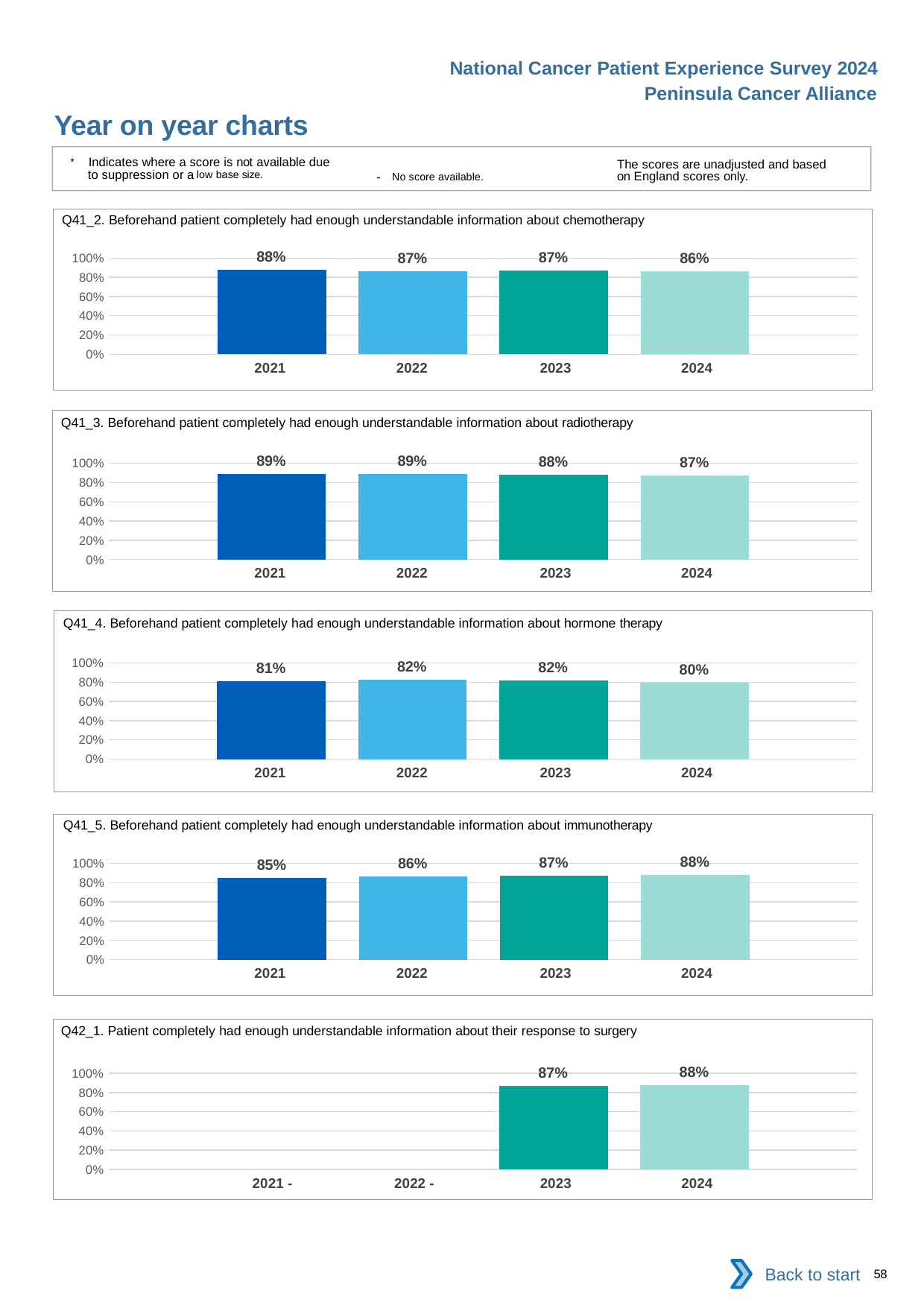

National Cancer Patient Experience Survey 2024
Peninsula Cancer Alliance
Year on year charts

*  Indicates where a score is not available due to suppression or a low base size.
The scores are unadjusted and based on England scores only.
- No score available.
Q41_2. Beforehand patient completely had enough understandable information about chemotherapy

### Chart

| Category | 2021 | 2022 | 2023 | 2024 |
|---|---|---|---|---|
| Category 1 | 0.8822071 | 0.8663625 | 0.8671514 | 0.864418 |
| 2021 | 2022 | 2023 | 2024 |
| --- | --- | --- | --- |
Q41_3. Beforehand patient completely had enough understandable information about radiotherapy

### Chart

| Category | 2021 | 2022 | 2023 | 2024 |
|---|---|---|---|---|
| Category 1 | 0.8878583 | 0.8900256 | 0.8815208 | 0.8743922 |
| 2021 | 2022 | 2023 | 2024 |
| --- | --- | --- | --- |
Q41_4. Beforehand patient completely had enough understandable information about hormone therapy

### Chart

| Category | 2021 | 2022 | 2023 | 2024 |
|---|---|---|---|---|
| Category 1 | 0.8104956 | 0.822973 | 0.8185328 | 0.7971014 |
| 2021 | 2022 | 2023 | 2024 |
| --- | --- | --- | --- |
Q41_5. Beforehand patient completely had enough understandable information about immunotherapy

### Chart

| Category | 2021 | 2022 | 2023 | 2024 |
|---|---|---|---|---|
| Category 1 | 0.8499127 | 0.8645485 | 0.8720749 | 0.8811881 |
| 2021 | 2022 | 2023 | 2024 |
| --- | --- | --- | --- |
Q42_1. Patient completely had enough understandable information about their response to surgery

### Chart

| Category | 2021 | 2022 | 2023 | 2024 |
|---|---|---|---|---|
| Category 1 | None | None | 0.8663164 | 0.8786433 |
| 2021 - | 2022 - | 2023 | 2024 |
| --- | --- | --- | --- |
Back to start

58